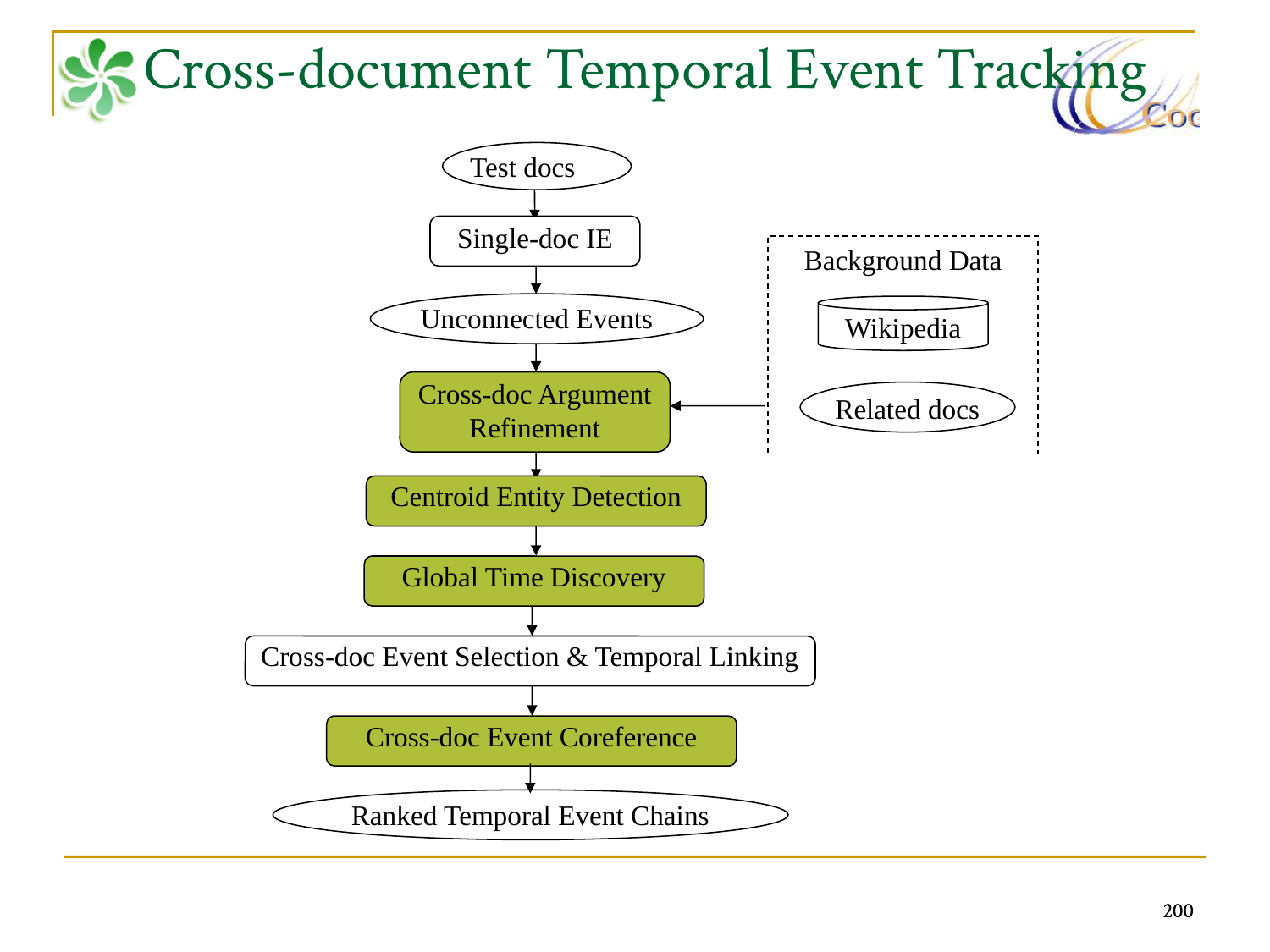

Cross-document Temporal Event Tracking
Test docs

Single-doc IE
Background Data

Unconnected Events
Wikipedia

Cross-doc Argument
Refinement
Related docs

Centroid Entity Detection

Global Time Discovery

Cross-doc Event Selection & Temporal Linking

Cross-doc Event Coreference

Ranked Temporal Event Chains
200
200